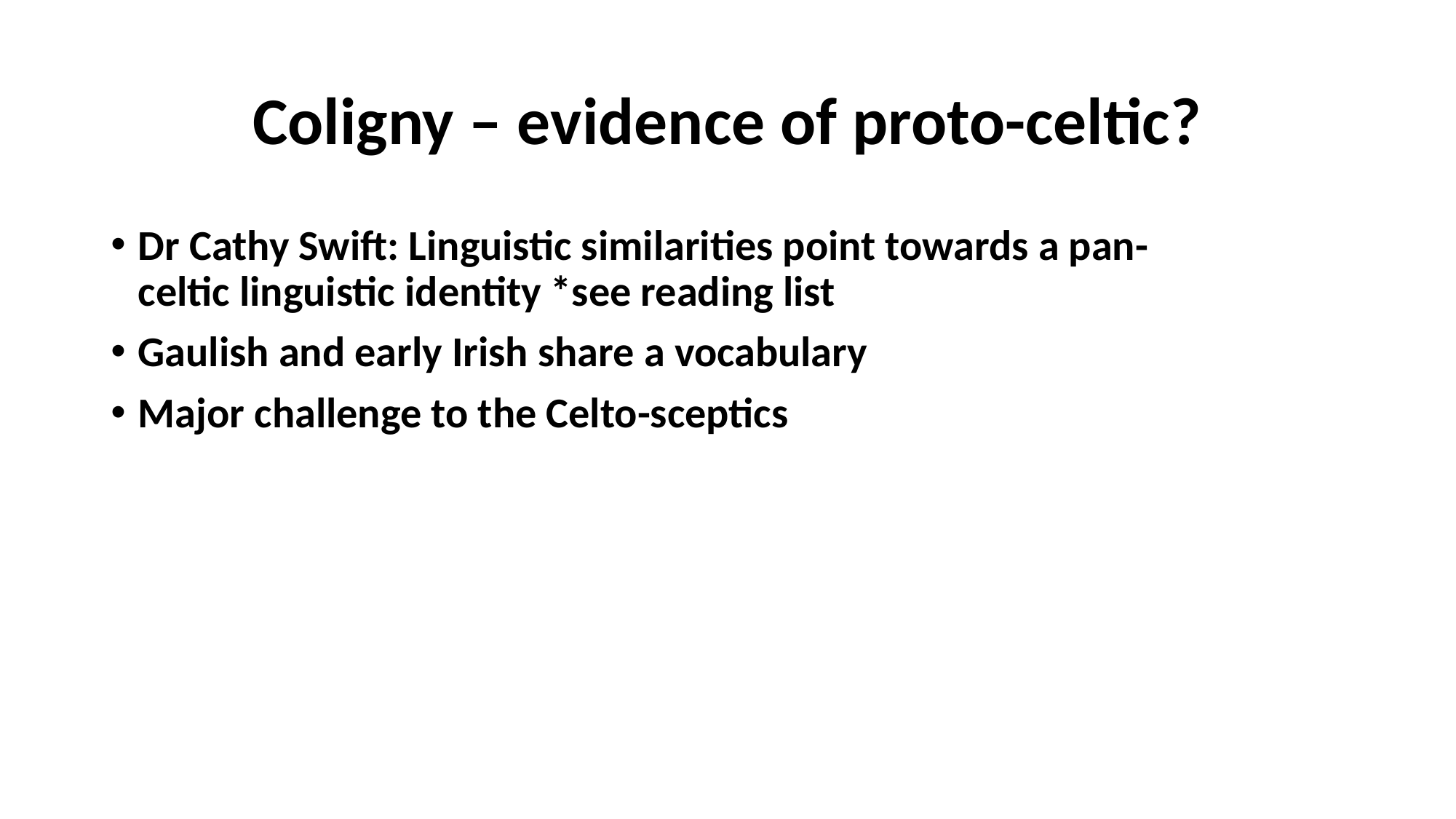

# Coligny – evidence of proto-celtic?
Dr Cathy Swift: Linguistic similarities point towards a pan-celtic linguistic identity *see reading list
Gaulish and early Irish share a vocabulary
Major challenge to the Celto-sceptics